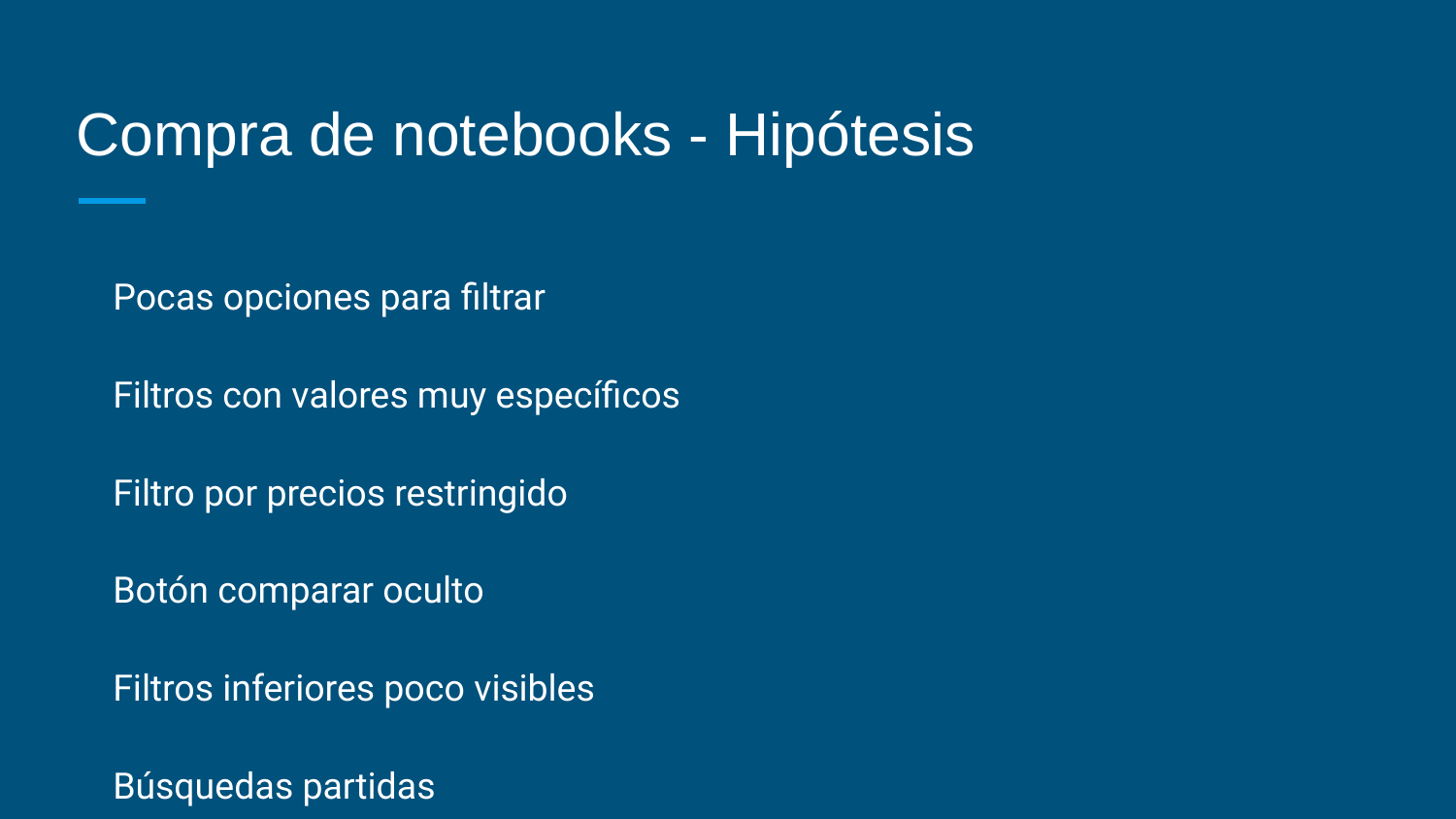

# Compra de notebooks - Hipótesis
Pocas opciones para filtrar
Filtros con valores muy específicos
Filtro por precios restringido
Botón comparar oculto
Filtros inferiores poco visibles
Búsquedas partidas